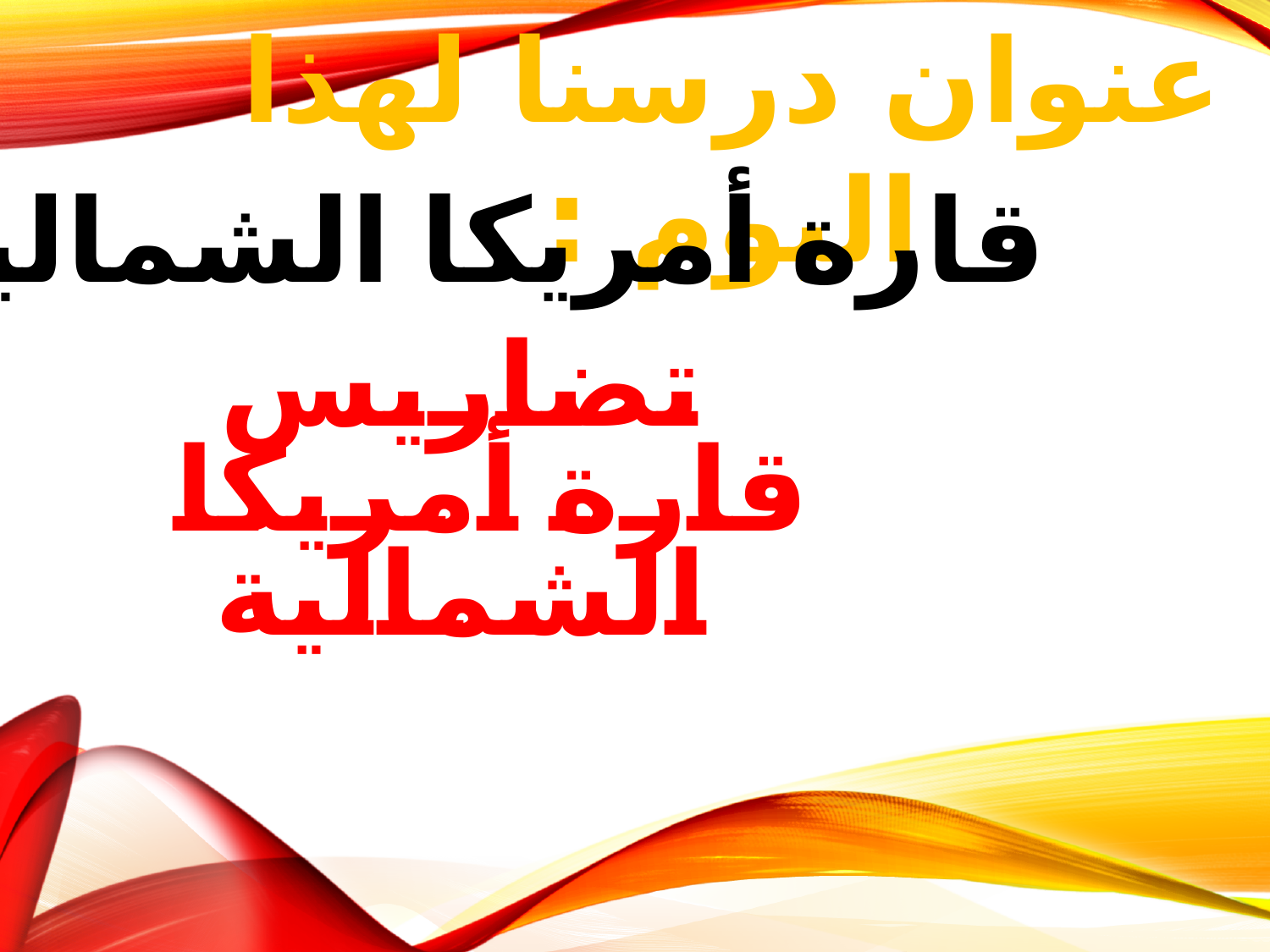

عنوان درسنا لهذا اليوم :
قارة أمريكا الشمالية
تضاريس
 قارة أمريكا الشمالية